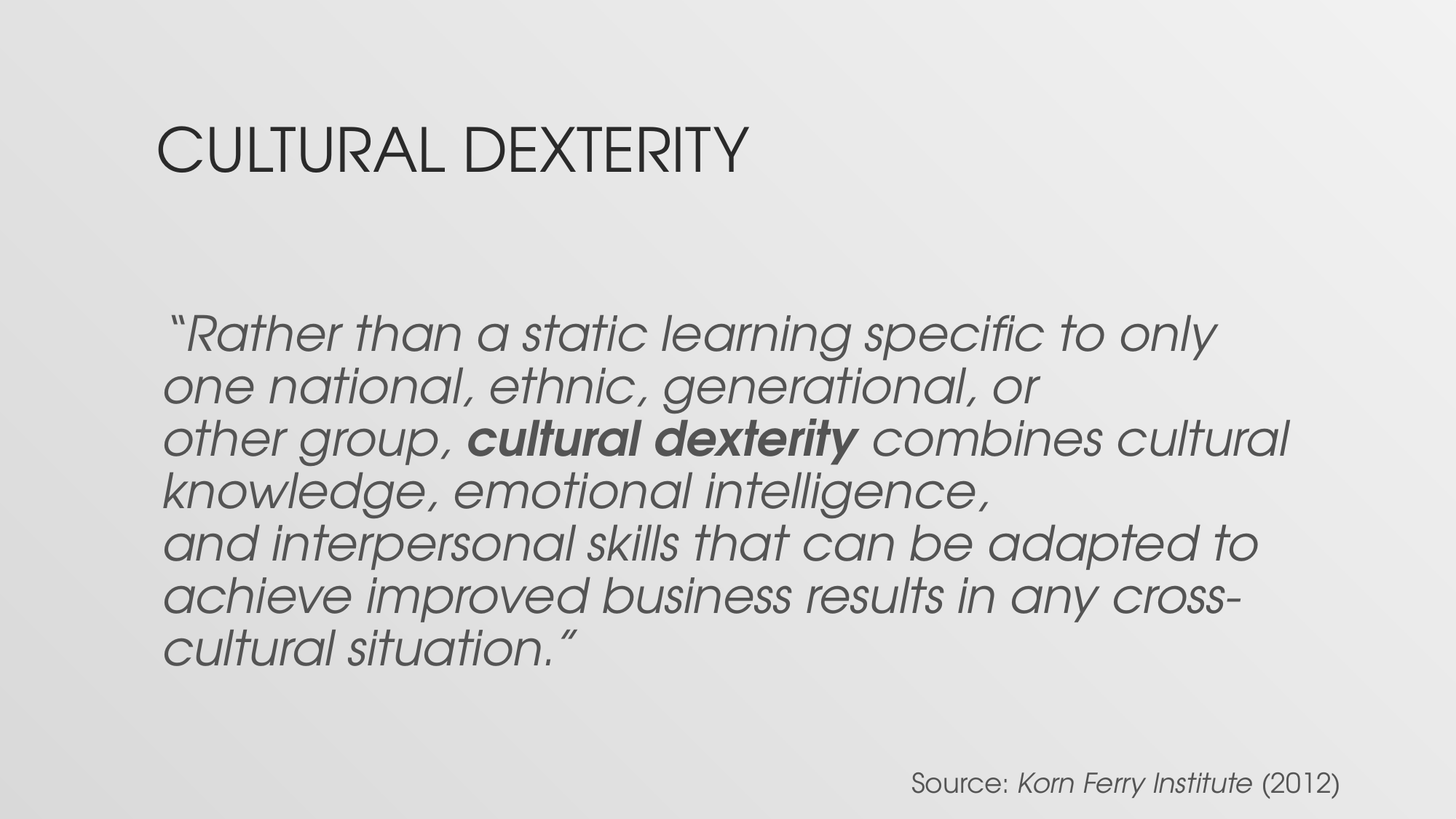

# Cultural Dexterity

“Rather than a static learning specific to only one national, ethnic, generational, or other group, cultural dexterity combines cultural knowledge, emotional intelligence, and interpersonal skills that can be adapted to achieve improved business results in any cross-cultural situation.”
Source: Korn Ferry Institute (2012)